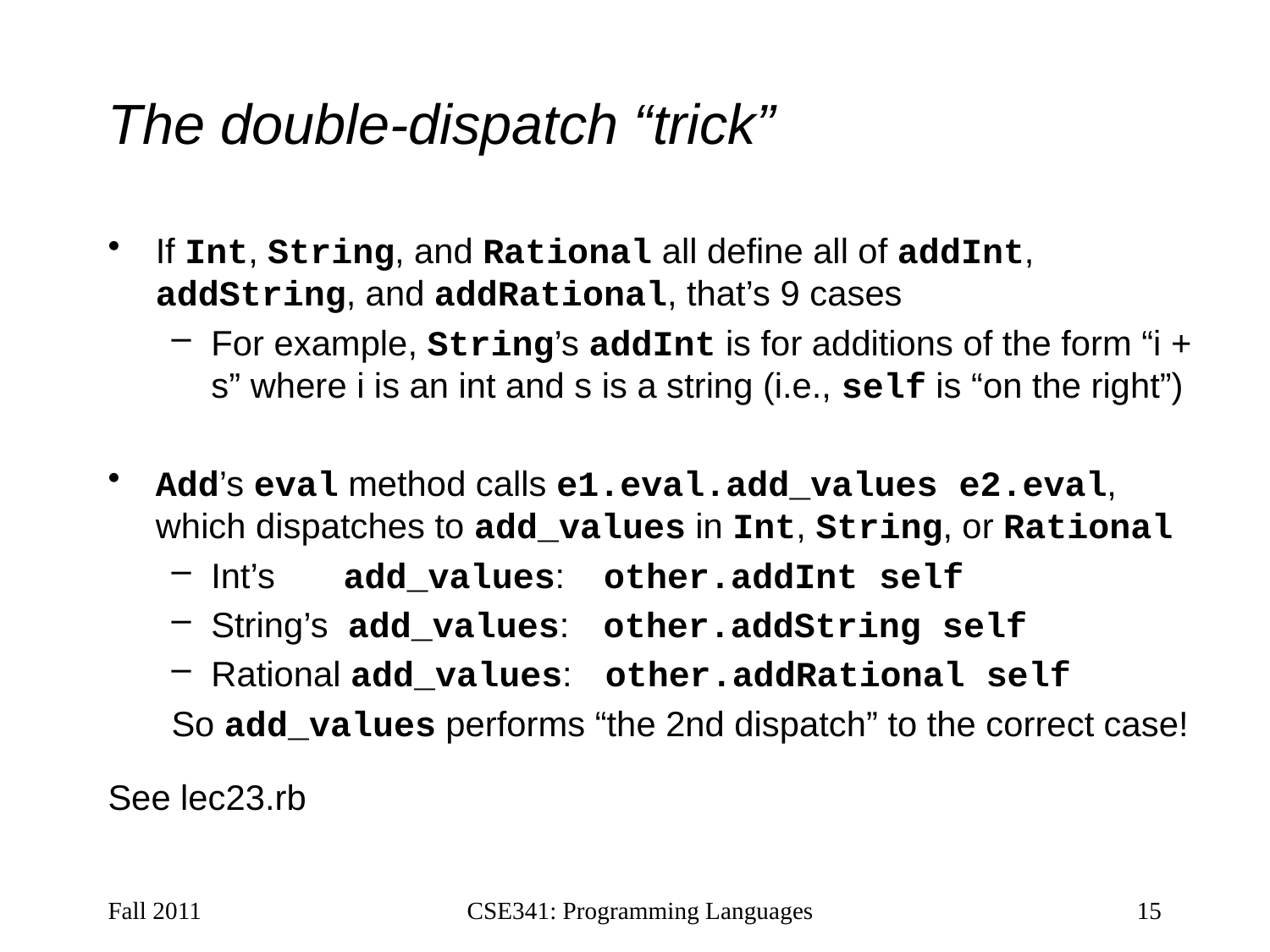

# The double-dispatch “trick”
If Int, String, and Rational all define all of addInt, addString, and addRational, that’s 9 cases
For example, String’s addInt is for additions of the form “i + s” where i is an int and s is a string (i.e., self is “on the right”)

Add’s eval method calls e1.eval.add_values e2.eval, which dispatches to add_values in Int, String, or Rational
Int’s       add_values:    other.addInt self
String’s  add_values:     other.addString self
Rational add_values:    other.addRational self
So add_values performs “the 2nd dispatch” to the correct case!

See lec23.rb
Fall 2011
CSE341: Programming Languages
15